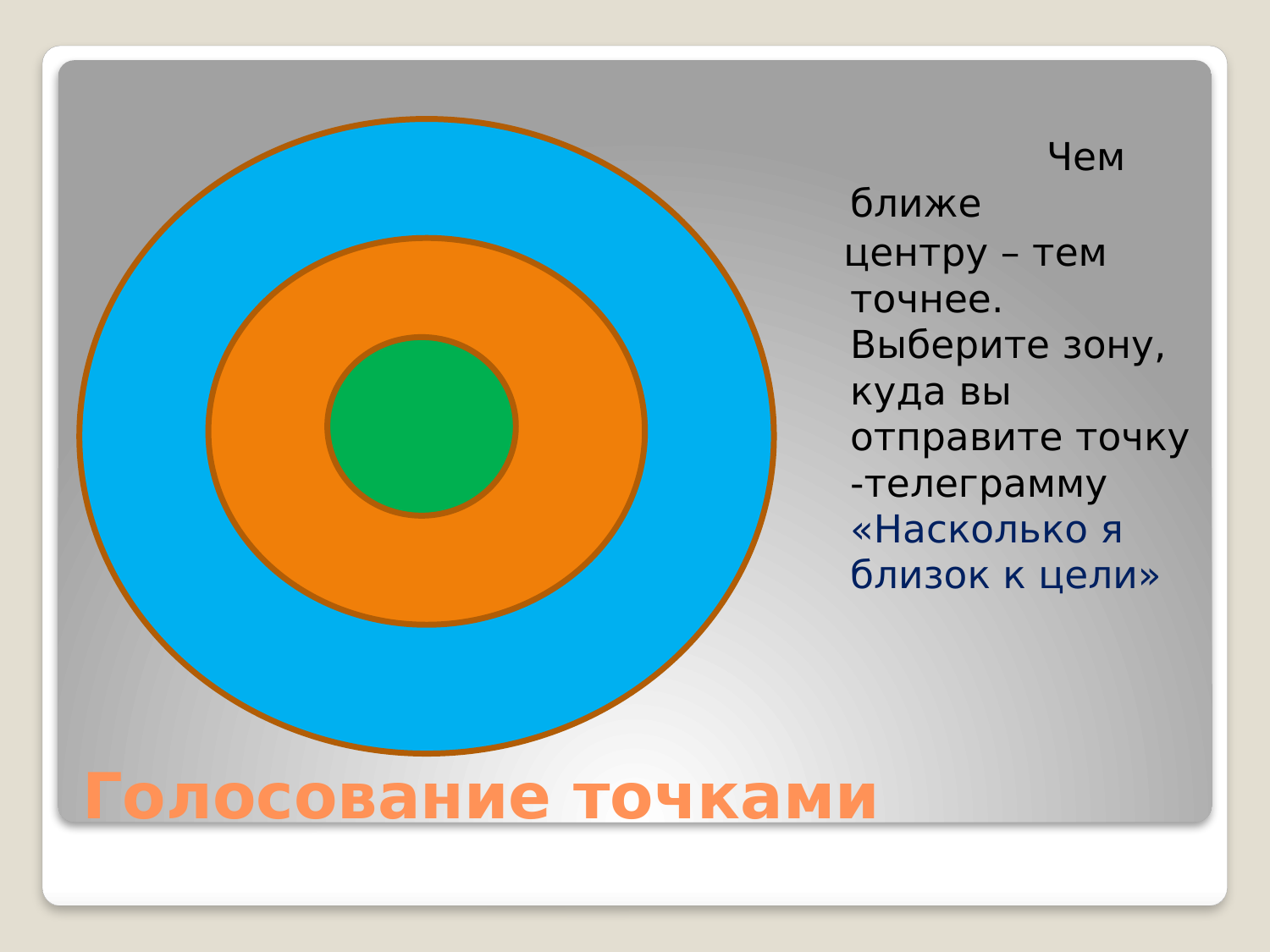

Чем ближе
  центру – тем точнее. Выберите зону, куда вы отправите точку -телеграмму «Насколько я близок к цели»

# Голосование точками